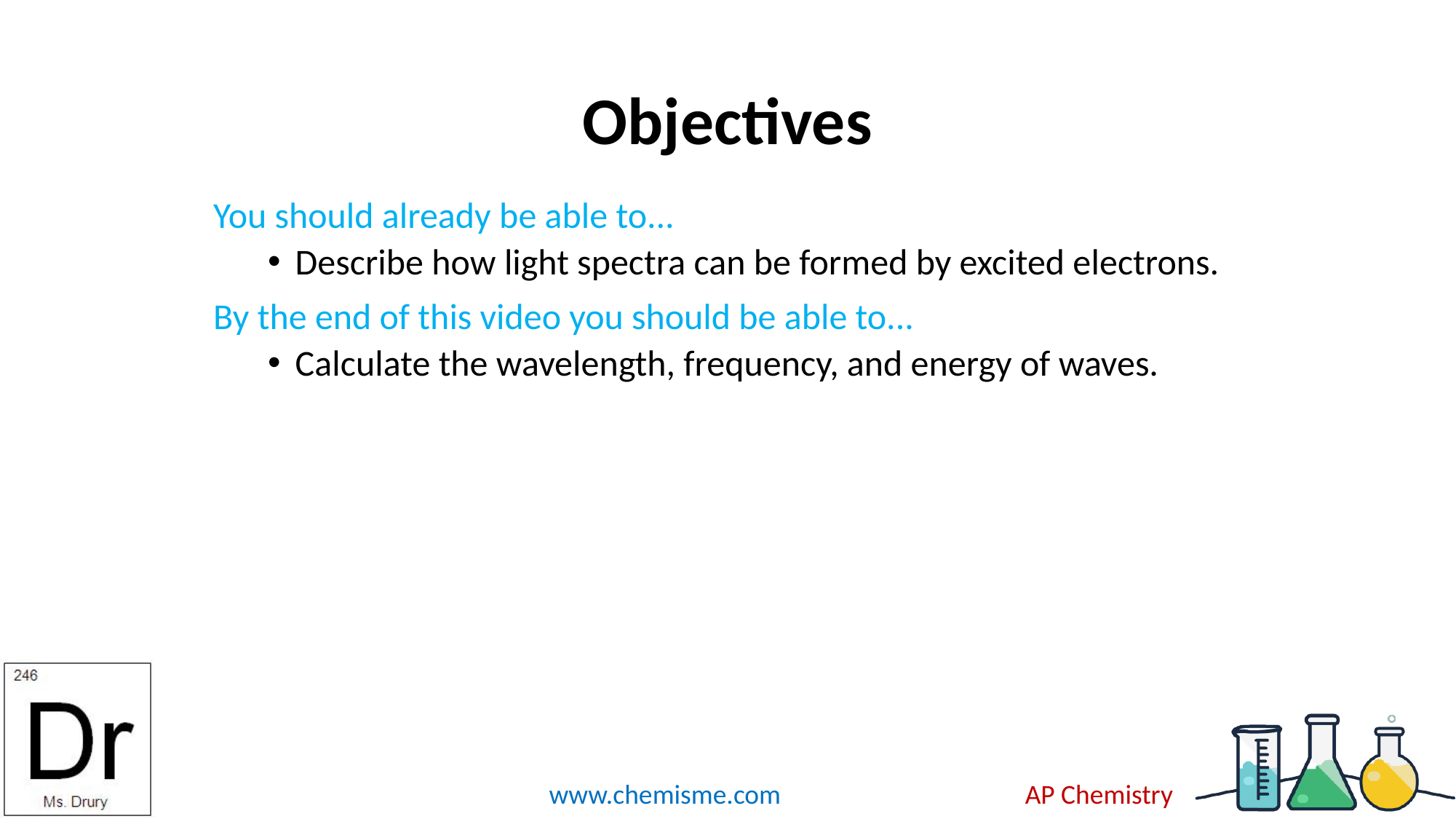

# Objectives
You should already be able to...
Describe how light spectra can be formed by excited electrons.
By the end of this video you should be able to...
Calculate the wavelength, frequency, and energy of waves.